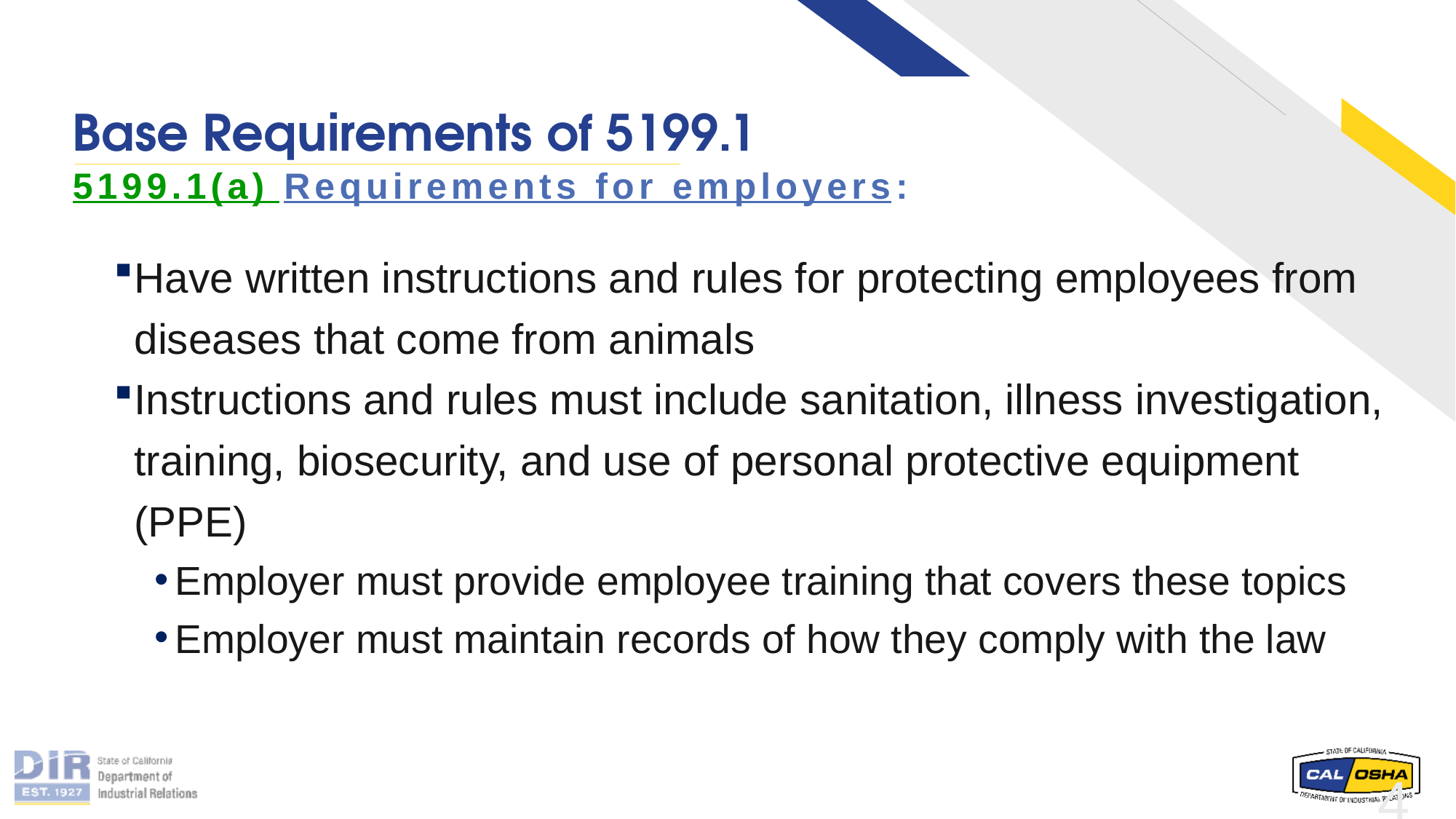

# Base Requirements of 5199.1
5199.1(a) Requirements for employers:

Have written instructions and rules for protecting employees from diseases that come from animals
Instructions and rules must include sanitation, illness investigation, training, biosecurity, and use of personal protective equipment (PPE)
Employer must provide employee training that covers these topics
Employer must maintain records of how they comply with the law

4